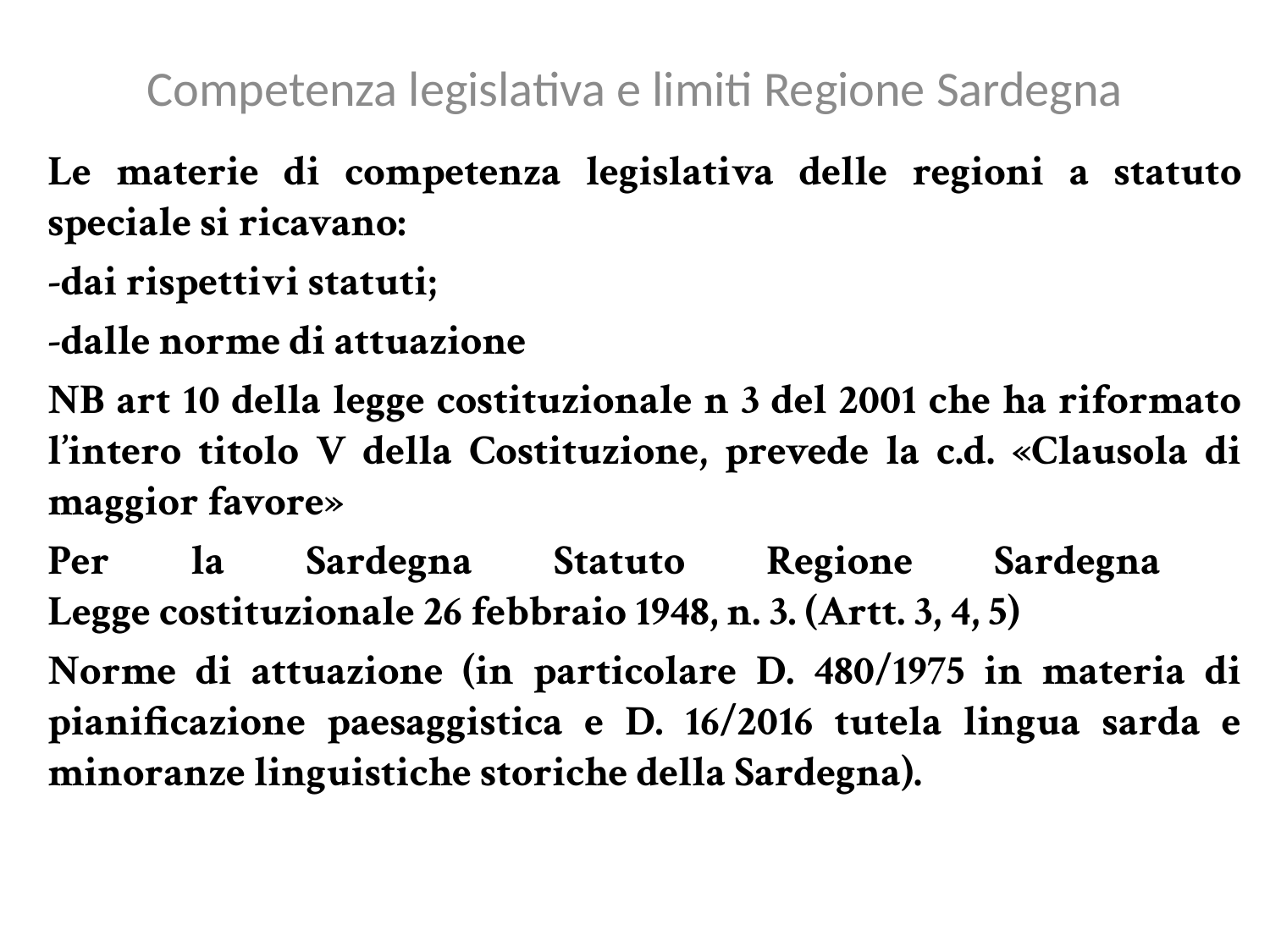

# Competenza legislativa e limiti Regione Sardegna
Le materie di competenza legislativa delle regioni a statuto speciale si ricavano:
-dai rispettivi statuti;
-dalle norme di attuazione
NB art 10 della legge costituzionale n 3 del 2001 che ha riformato l’intero titolo V della Costituzione, prevede la c.d. «Clausola di maggior favore»
Per la Sardegna Statuto Regione Sardegna
Legge costituzionale 26 febbraio 1948, n. 3. (Artt. 3, 4, 5)
Norme di attuazione (in particolare D. 480/1975 in materia di pianificazione paesaggistica e D. 16/2016 tutela lingua sarda e minoranze linguistiche storiche della Sardegna).